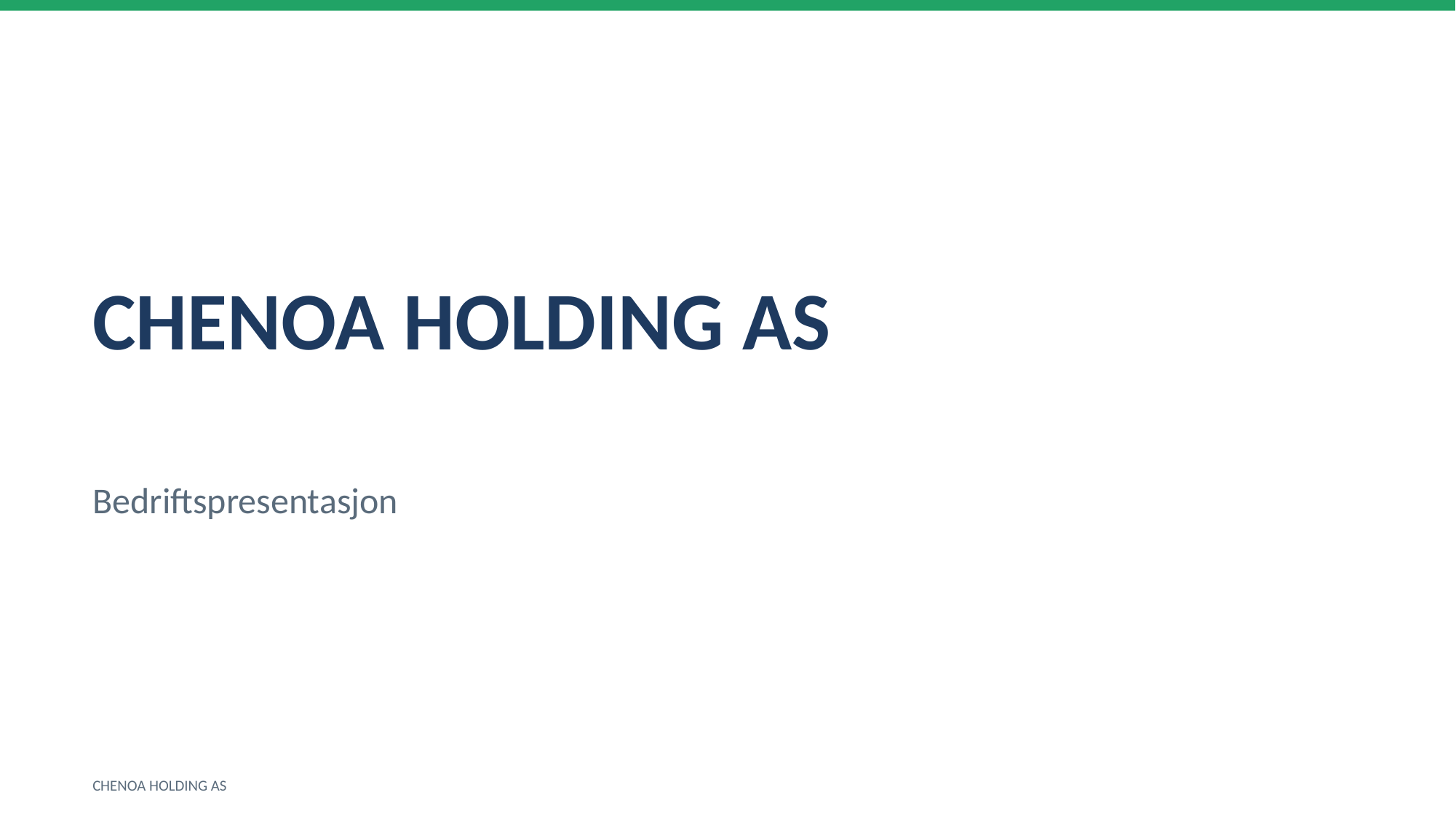

CHENOA HOLDING AS
Bedriftspresentasjon
CHENOA HOLDING AS